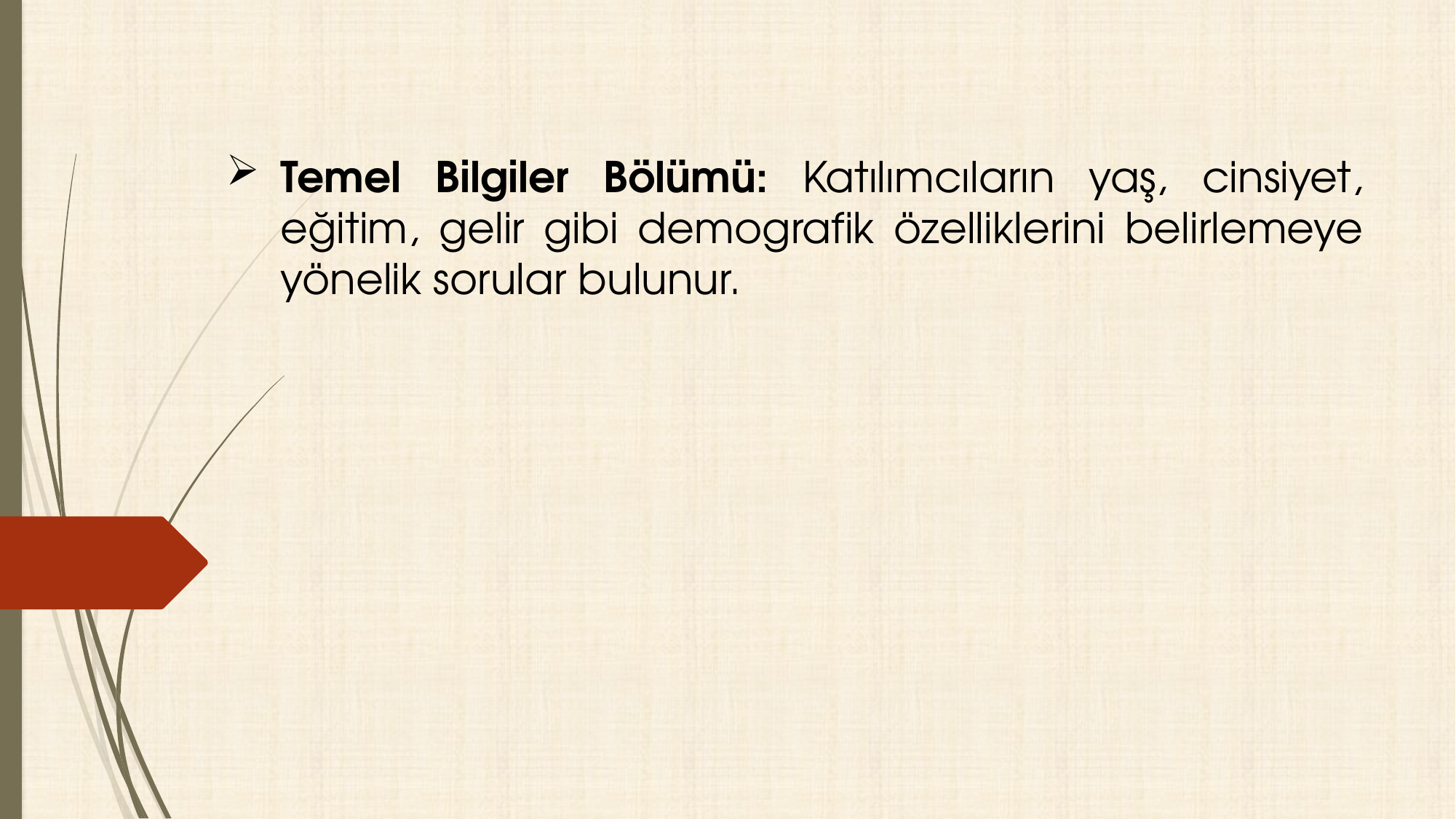

Temel Bilgiler Bölümü: Katılımcıların yaş, cinsiyet, eğitim, gelir gibi demografik özelliklerini belirlemeye yönelik sorular bulunur.